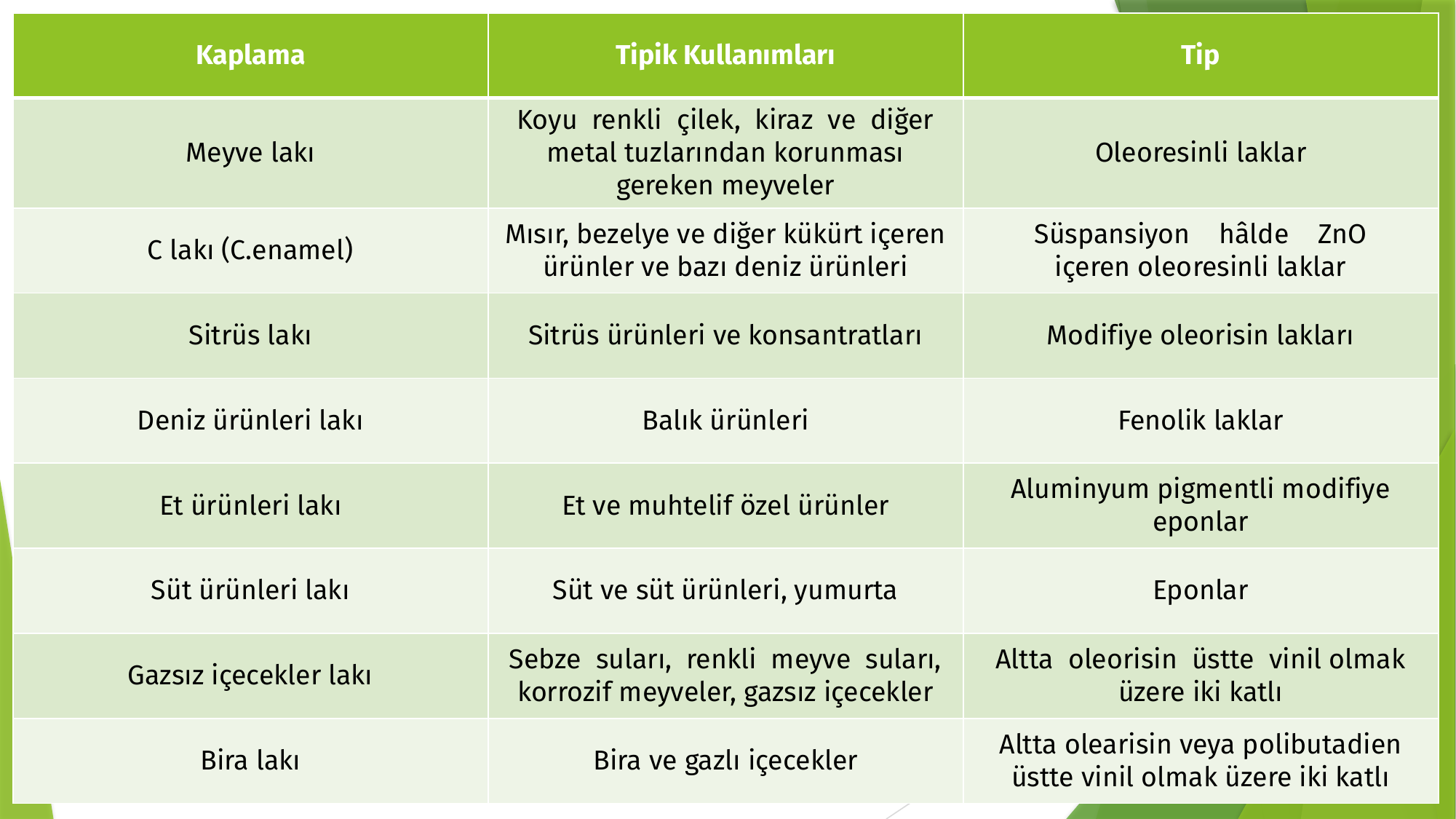

| Kaplama | Tipik Kullanımları | Tip |
| --- | --- | --- |
| Meyve lakı | Koyu renkli çilek, kiraz ve diğer metal tuzlarından korunması gereken meyveler | Oleoresinli laklar |
| C lakı (C.enamel) | Mısır, bezelye ve diğer kükürt içeren ürünler ve bazı deniz ürünleri | Süspansiyon hâlde ZnO içeren oleoresinli laklar |
| Sitrüs lakı | Sitrüs ürünleri ve konsantratları | Modifiye oleorisin lakları |
| Deniz ürünleri lakı | Balık ürünleri | Fenolik laklar |
| Et ürünleri lakı | Et ve muhtelif özel ürünler | Aluminyum pigmentli modifiye eponlar |
| Süt ürünleri lakı | Süt ve süt ürünleri, yumurta | Eponlar |
| Gazsız içecekler lakı | Sebze suları, renkli meyve suları, korrozif meyveler, gazsız içecekler | Altta oleorisin üstte vinil olmak üzere iki katlı |
| Bira lakı | Bira ve gazlı içecekler | Altta olearisin veya polibutadien üstte vinil olmak üzere iki katlı |